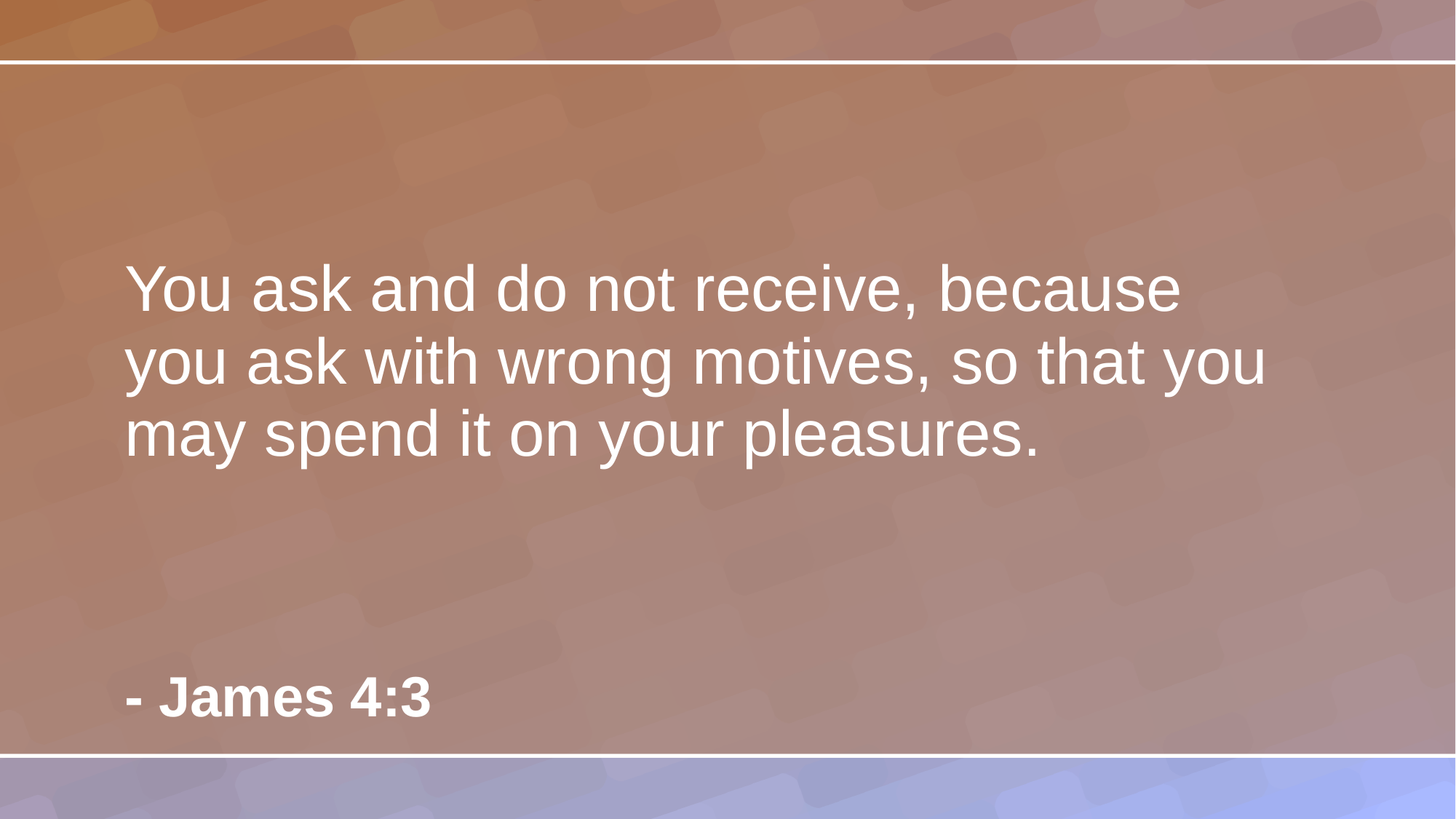

You ask and do not receive, because you ask with wrong motives, so that you may spend it on your pleasures.
- James 4:3